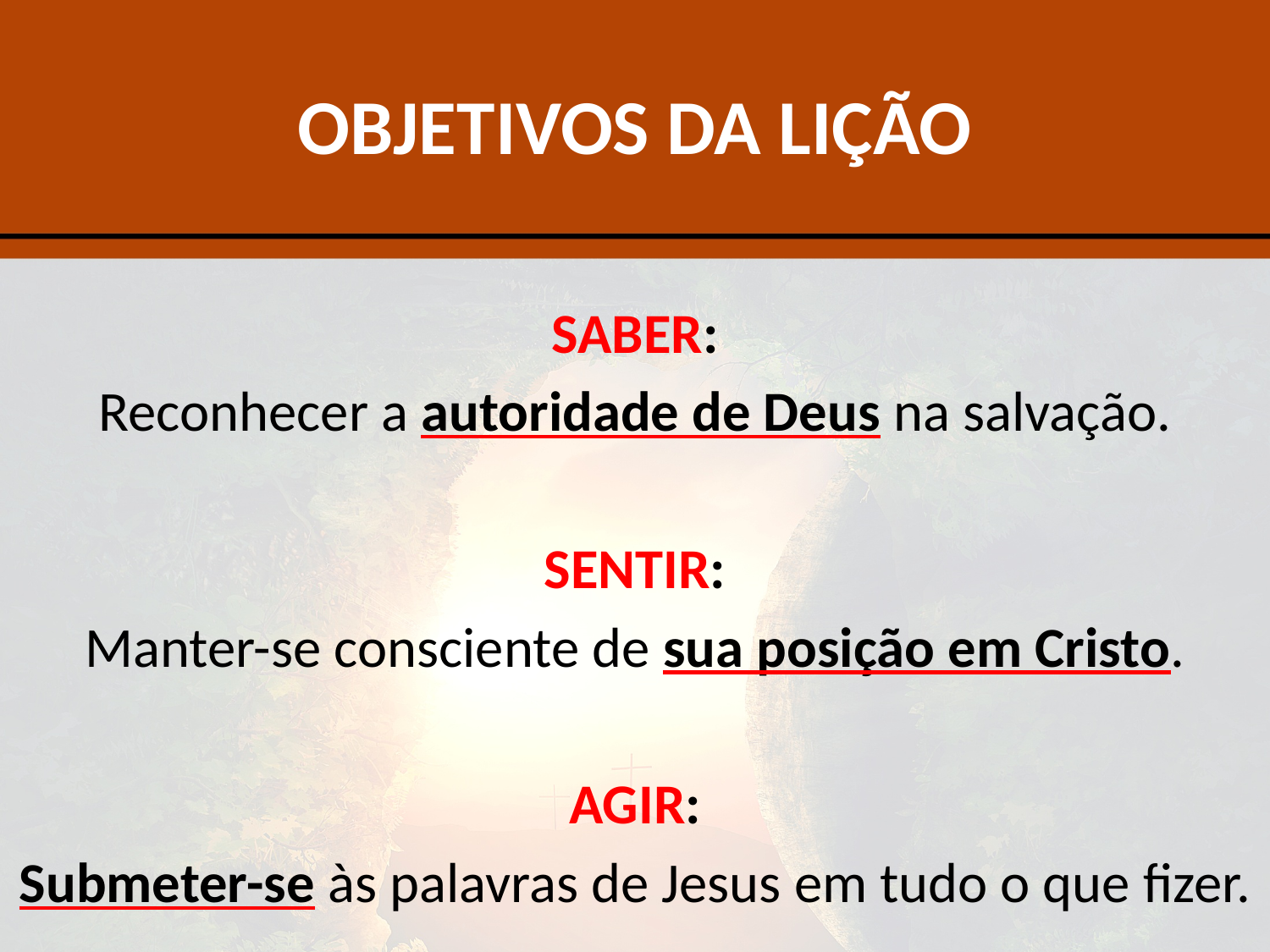

# OBJETIVOS DA LIÇÃO
SABER:
Reconhecer a autoridade de Deus na salvação.

SENTIR:
Manter-se consciente de sua posição em Cristo.

AGIR:
Submeter-se às palavras de Jesus em tudo o que fizer.